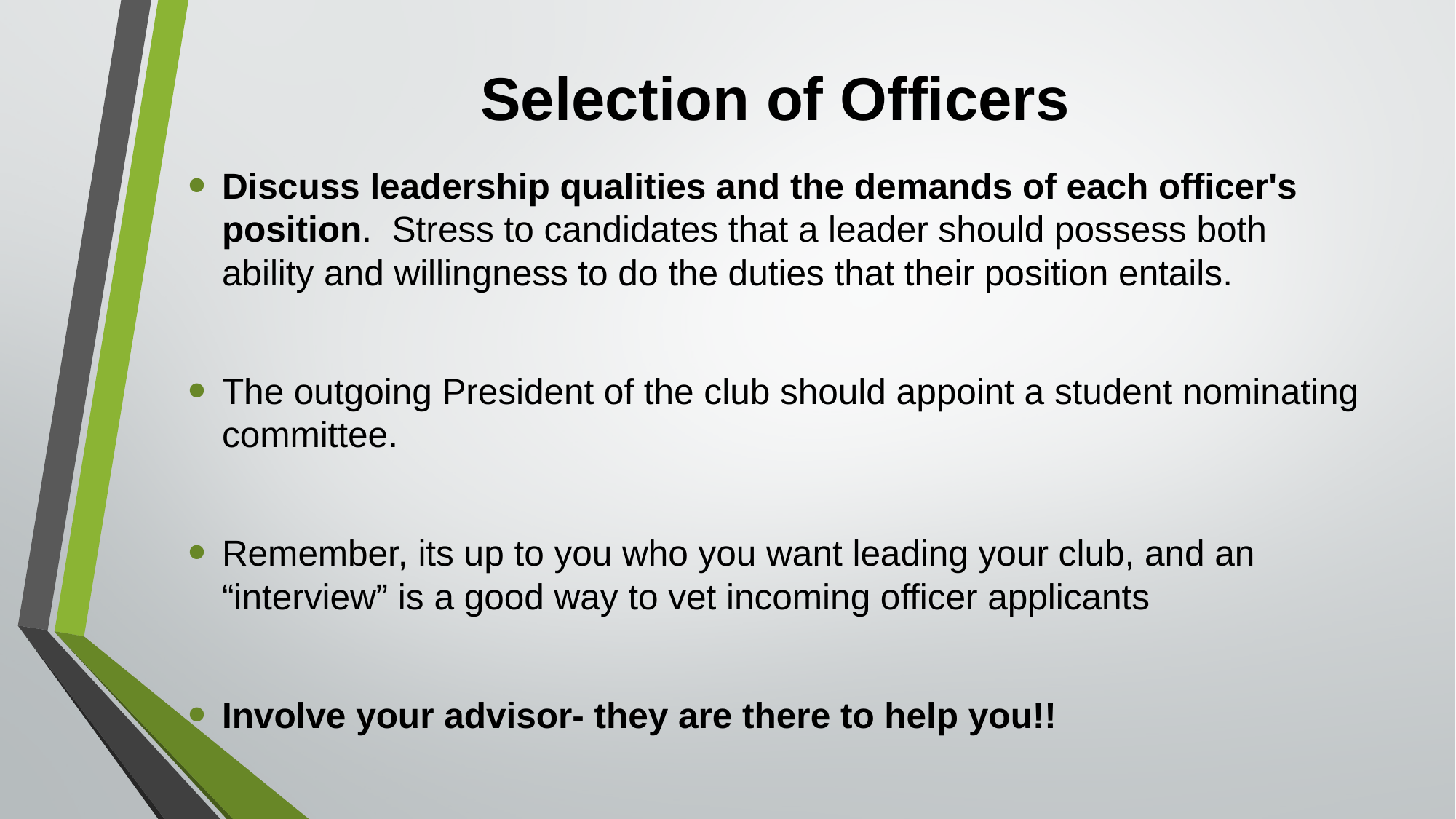

# Selection of Officers
Discuss leadership qualities and the demands of each officer's position.  Stress to candidates that a leader should possess both ability and willingness to do the duties that their position entails.

The outgoing President of the club should appoint a student nominating committee.

Remember, its up to you who you want leading your club, and an “interview” is a good way to vet incoming officer applicants

Involve your advisor- they are there to help you!!